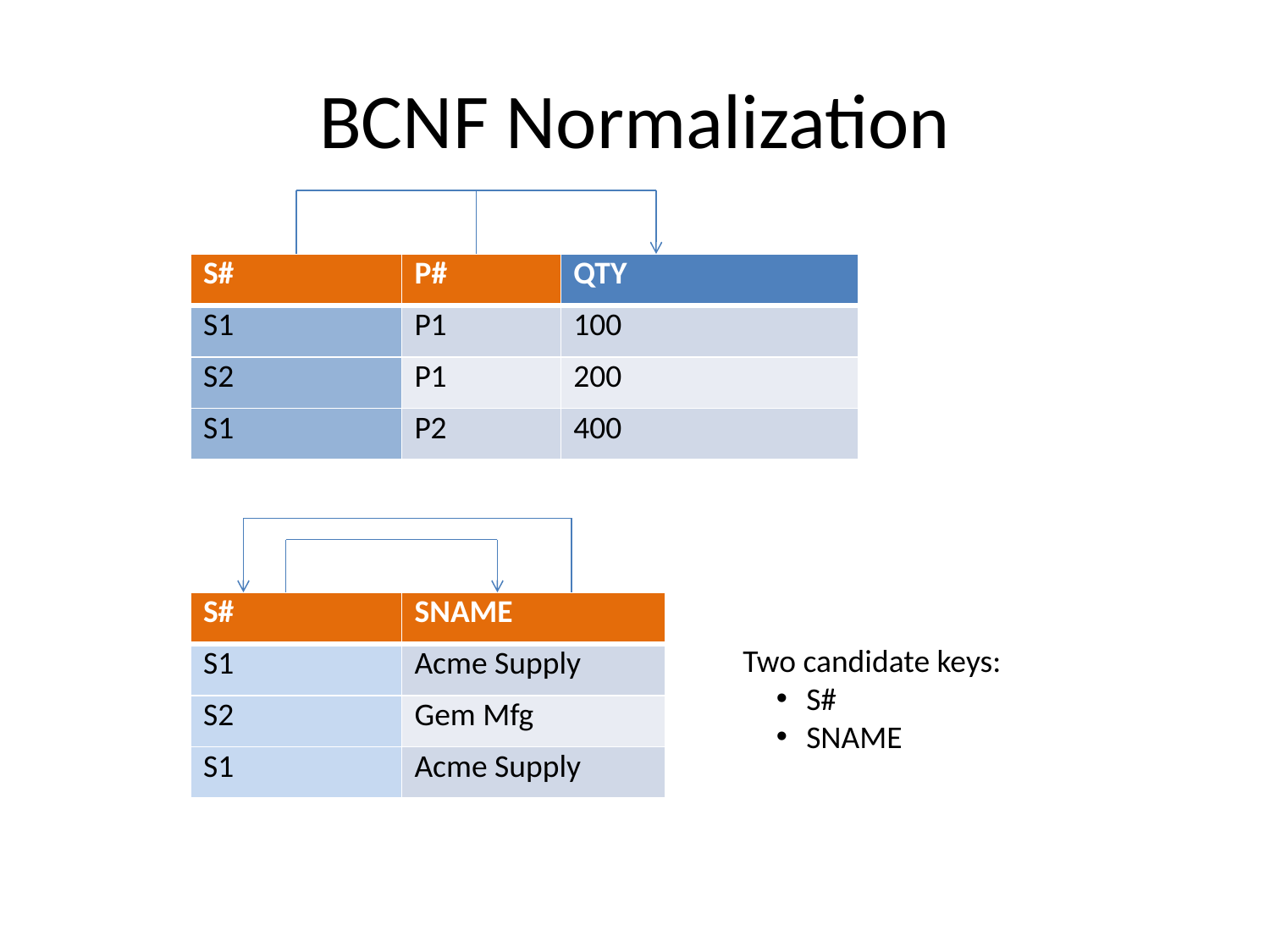

# BCNF Normalization
| S# | P# | QTY |
| --- | --- | --- |
| S1 | P1 | 100 |
| S2 | P1 | 200 |
| S1 | P2 | 400 |
| S# | SNAME |
| --- | --- |
| S1 | Acme Supply |
| S2 | Gem Mfg |
| S1 | Acme Supply |
Two candidate keys:
S#
SNAME